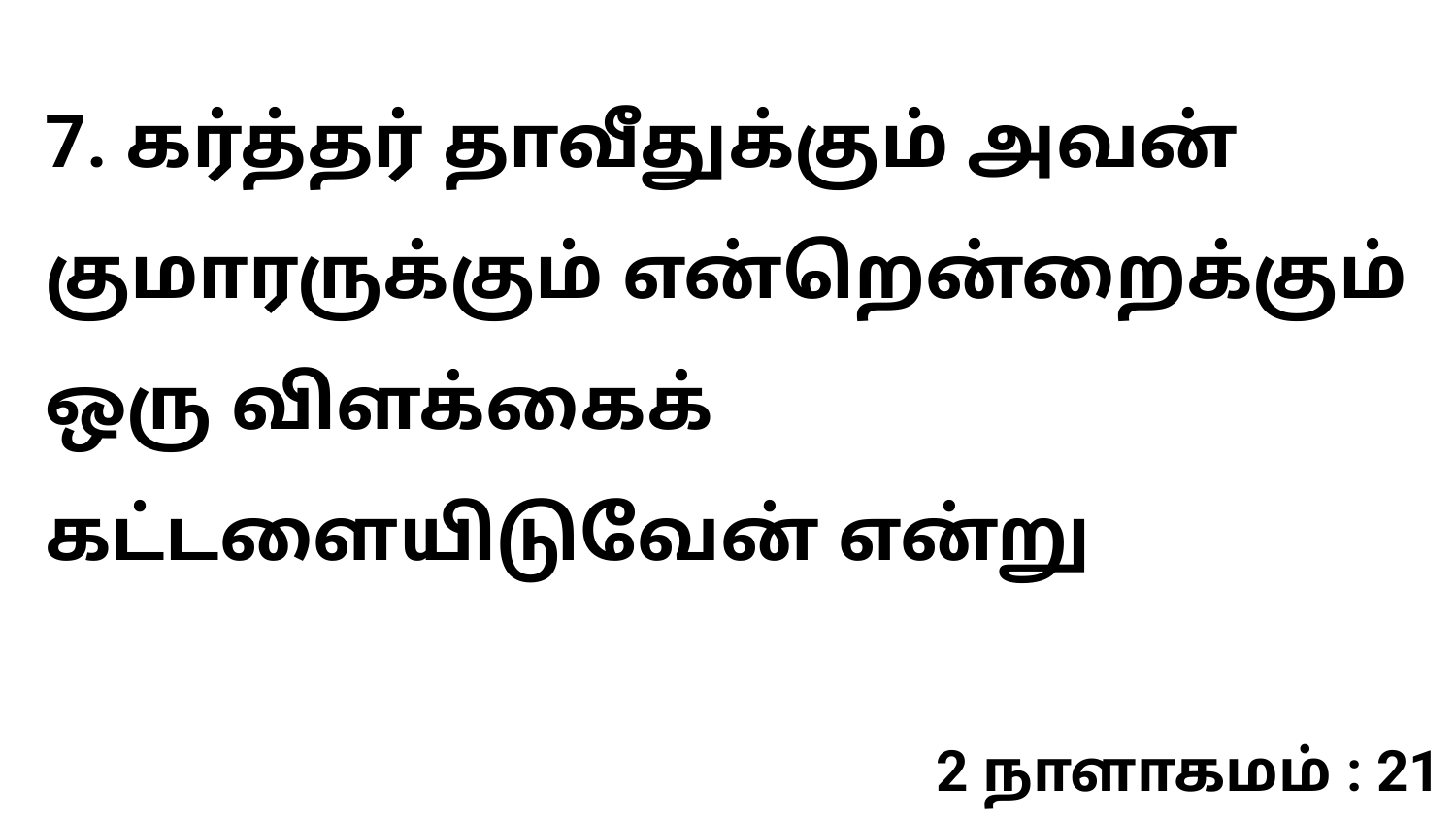

7. கர்த்தர் தாவீதுக்கும் அவன் குமாரருக்கும் என்றென்றைக்கும் ஒரு விளக்கைக் கட்டளையிடுவேன் என்று
2 நாளாகமம் : 21